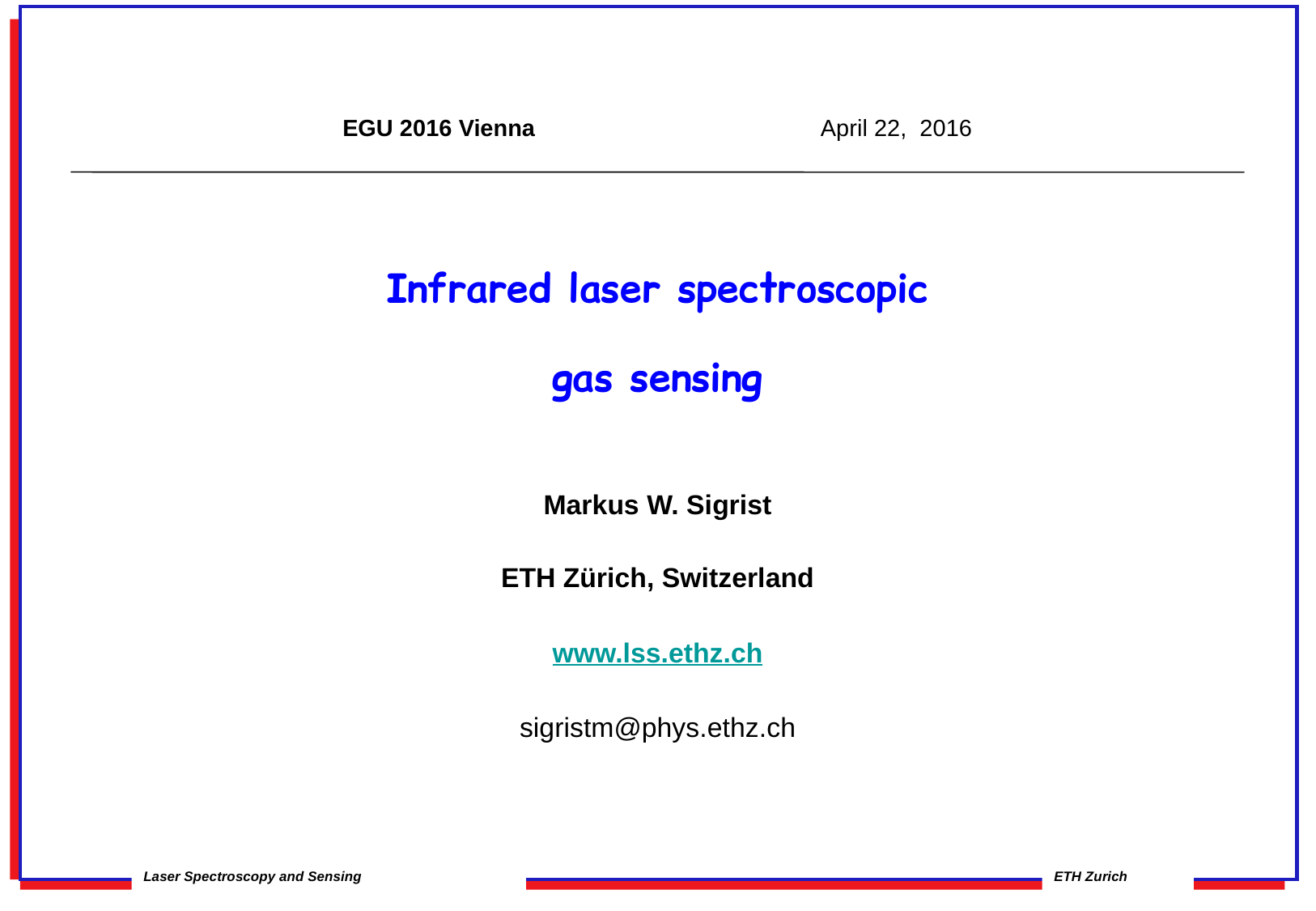

Laser Spectroscopy and Sensing
ETH Zurich

EGU 2016 Vienna                                            April 22,  2016

Infrared laser spectroscopic
gas sensing

Markus W. Sigrist
ETH Zürich, Switzerland
www.lss.ethz.ch
sigristm@phys.ethz.ch